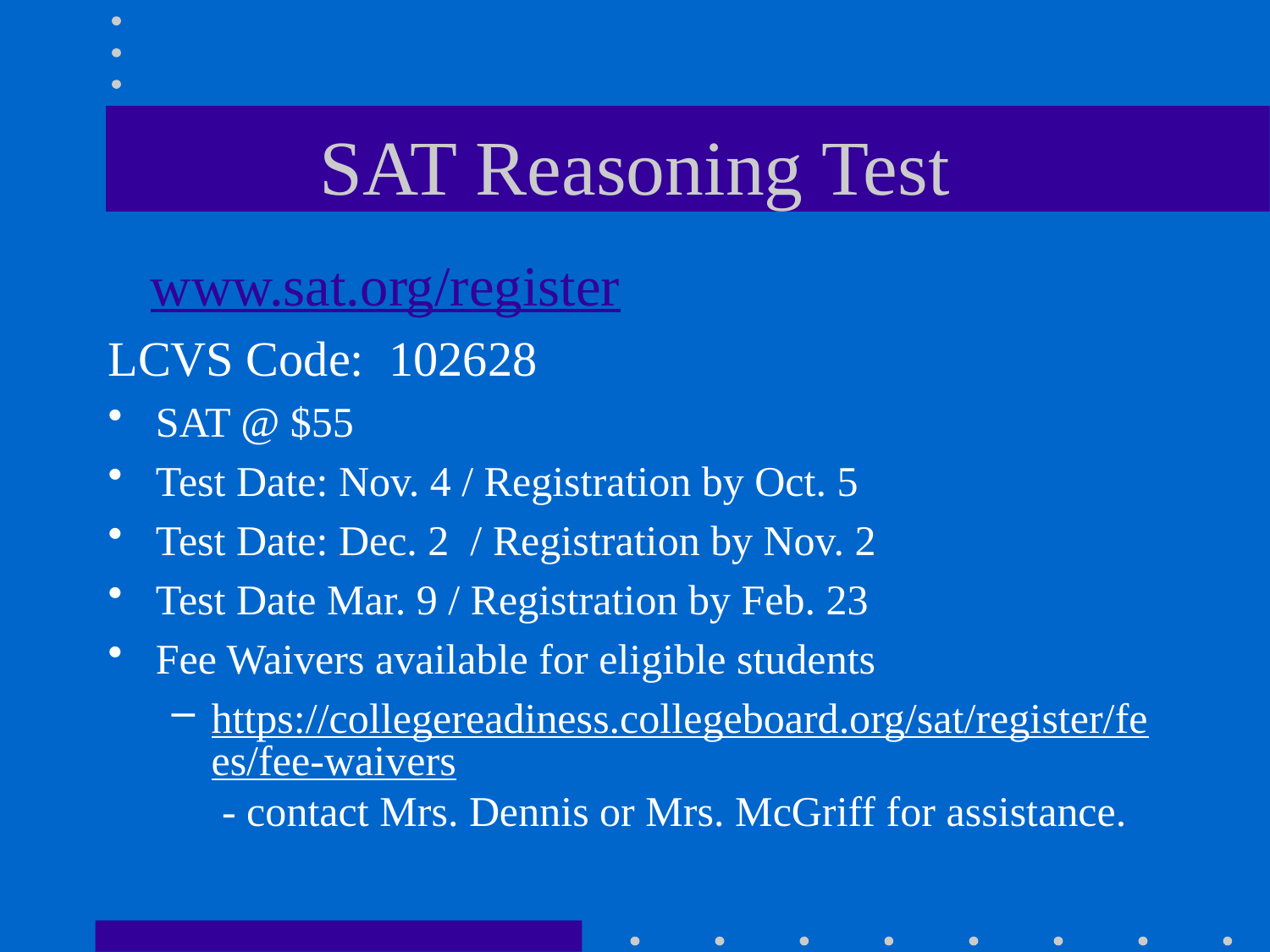

# SAT Reasoning Test
   www.sat.org/register
LCVS Code:  102628
SAT @ $55
Test Date: Nov. 4 / Registration by Oct. 5
Test Date: Dec. 2  / Registration by Nov. 2
Test Date Mar. 9 / Registration by Feb. 23
Fee Waivers available for eligible students
https://collegereadiness.collegeboard.org/sat/register/fees/fee-waivers - contact Mrs. Dennis or Mrs. McGriff for assistance.